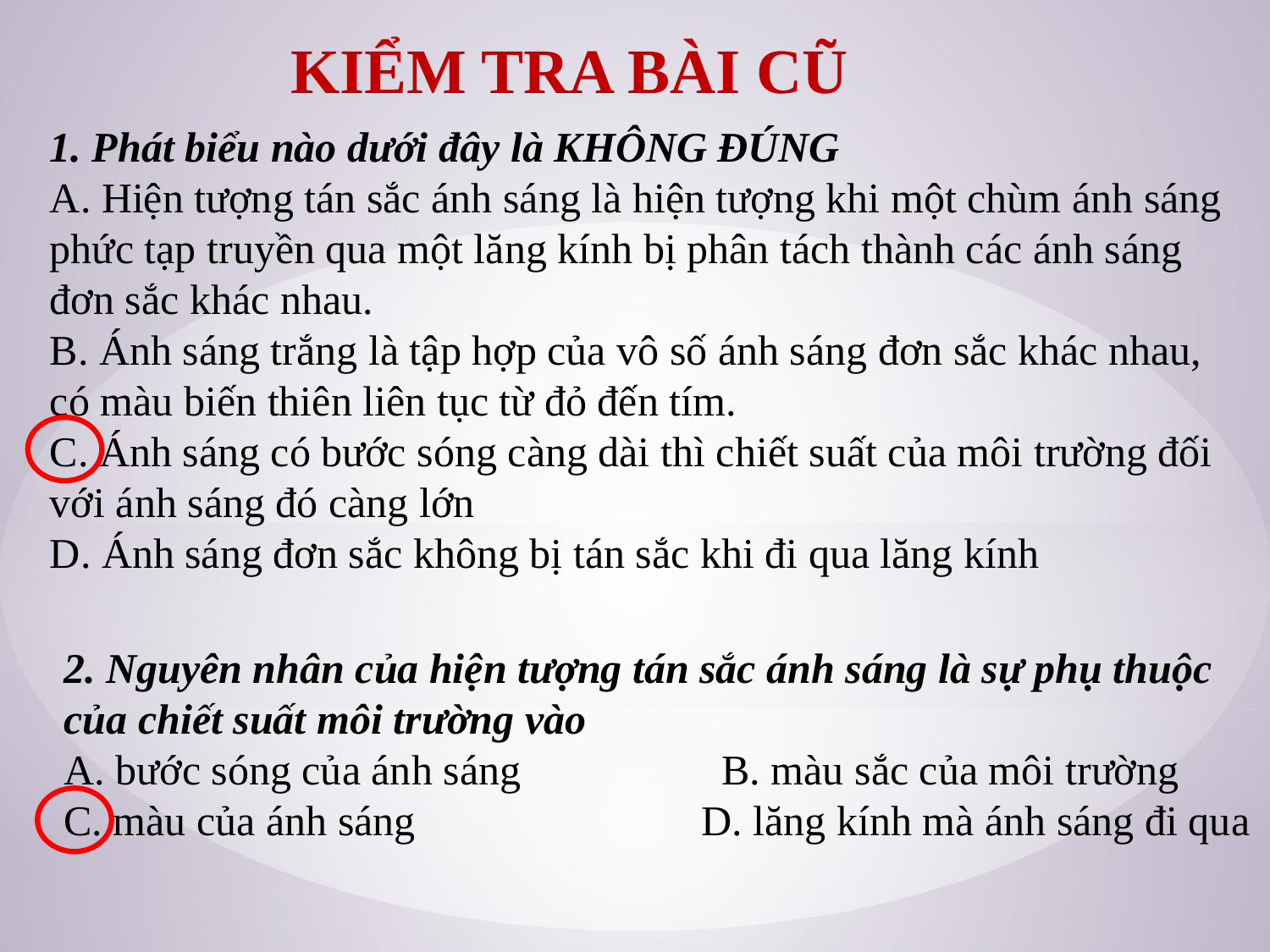

KIỂM TRA BÀI CŨ
1. Phát biểu nào dưới đây là KHÔNG ĐÚNG
A. Hiện tượng tán sắc ánh sáng là hiện tượng khi một chùm ánh sáng phức tạp truyền qua một lăng kính bị phân tách thành các ánh sáng đơn sắc khác nhau.
B. Ánh sáng trắng là tập hợp của vô số ánh sáng đơn sắc khác nhau, có màu biến thiên liên tục từ đỏ đến tím.
C. Ánh sáng có bước sóng càng dài thì chiết suất của môi trường đối với ánh sáng đó càng lớn
D. Ánh sáng đơn sắc không bị tán sắc khi đi qua lăng kính

2. Nguyên nhân của hiện tượng tán sắc ánh sáng là sự phụ thuộc của chiết suất môi trường vào
A. bước sóng của ánh sáng                   B. màu sắc của môi trường
C. màu của ánh sáng                           D. lăng kính mà ánh sáng đi qua